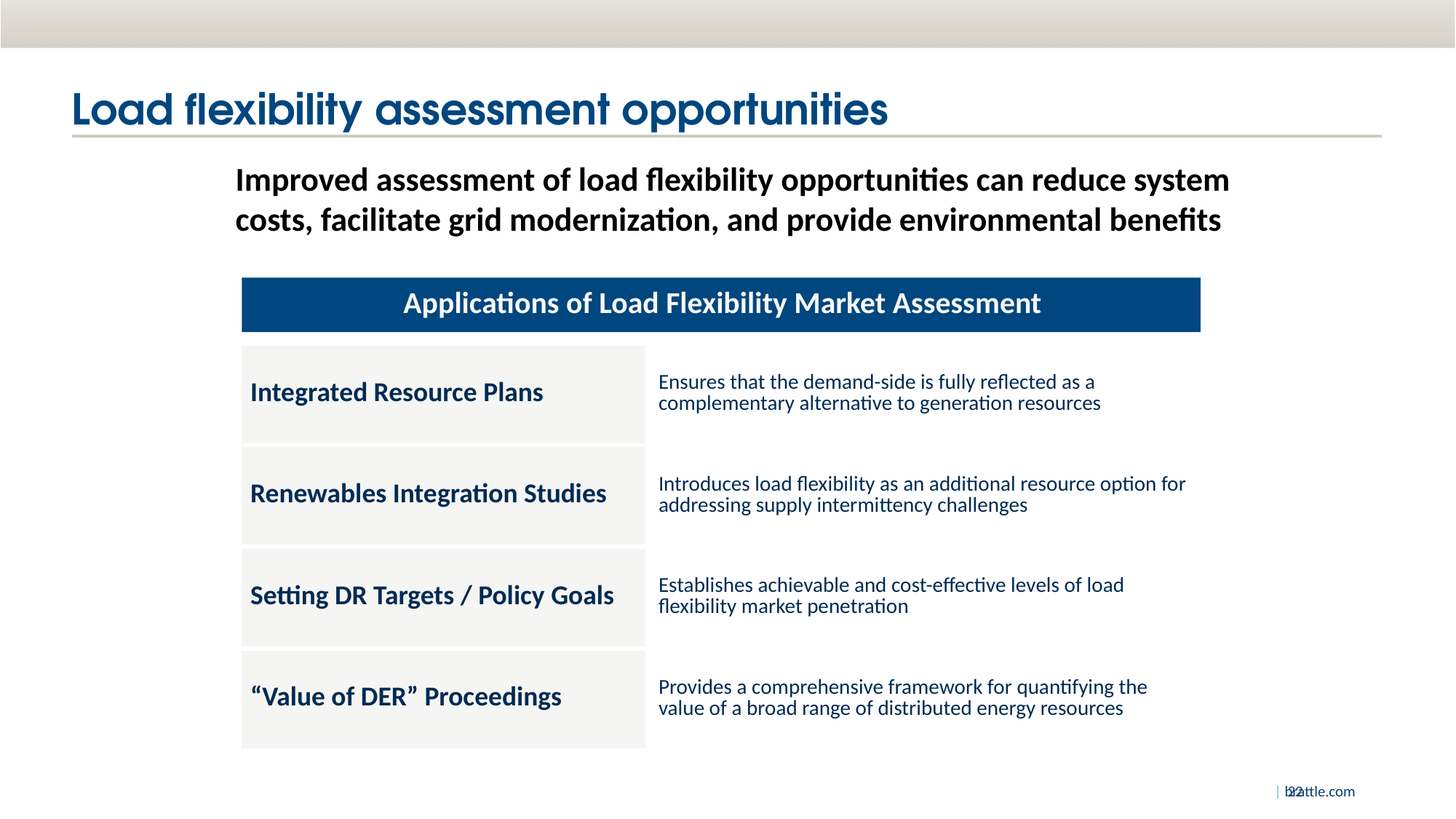

# Load flexibility assessment opportunities
Improved assessment of load flexibility opportunities can reduce system costs, facilitate grid modernization, and provide environmental benefits
Applications of Load Flexibility Market Assessment
| Integrated Resource Plans | Ensures that the demand-side is fully reflected as a complementary alternative to generation resources |
| --- | --- |
| Renewables Integration Studies | Introduces load flexibility as an additional resource option for addressing supply intermittency challenges |
| Setting DR Targets / Policy Goals | Establishes achievable and cost-effective levels of load flexibility market penetration |
| “Value of DER” Proceedings | Provides a comprehensive framework for quantifying the value of a broad range of distributed energy resources |